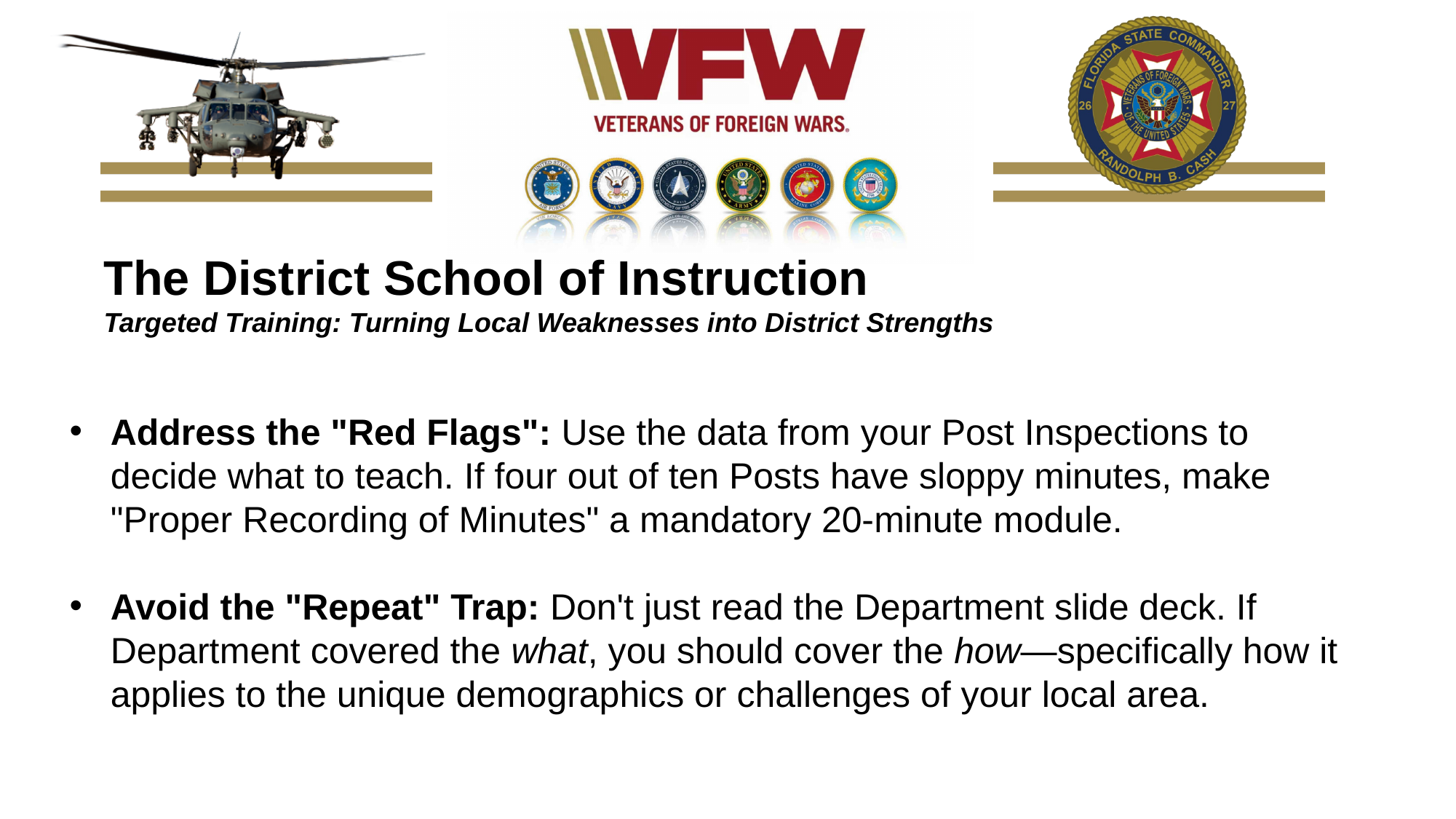

The District School of Instruction
Targeted Training: Turning Local Weaknesses into District Strengths
Address the "Red Flags": Use the data from your Post Inspections to decide what to teach. If four out of ten Posts have sloppy minutes, make "Proper Recording of Minutes" a mandatory 20-minute module.

Avoid the "Repeat" Trap: Don't just read the Department slide deck. If Department covered the what, you should cover the how—specifically how it applies to the unique demographics or challenges of your local area.